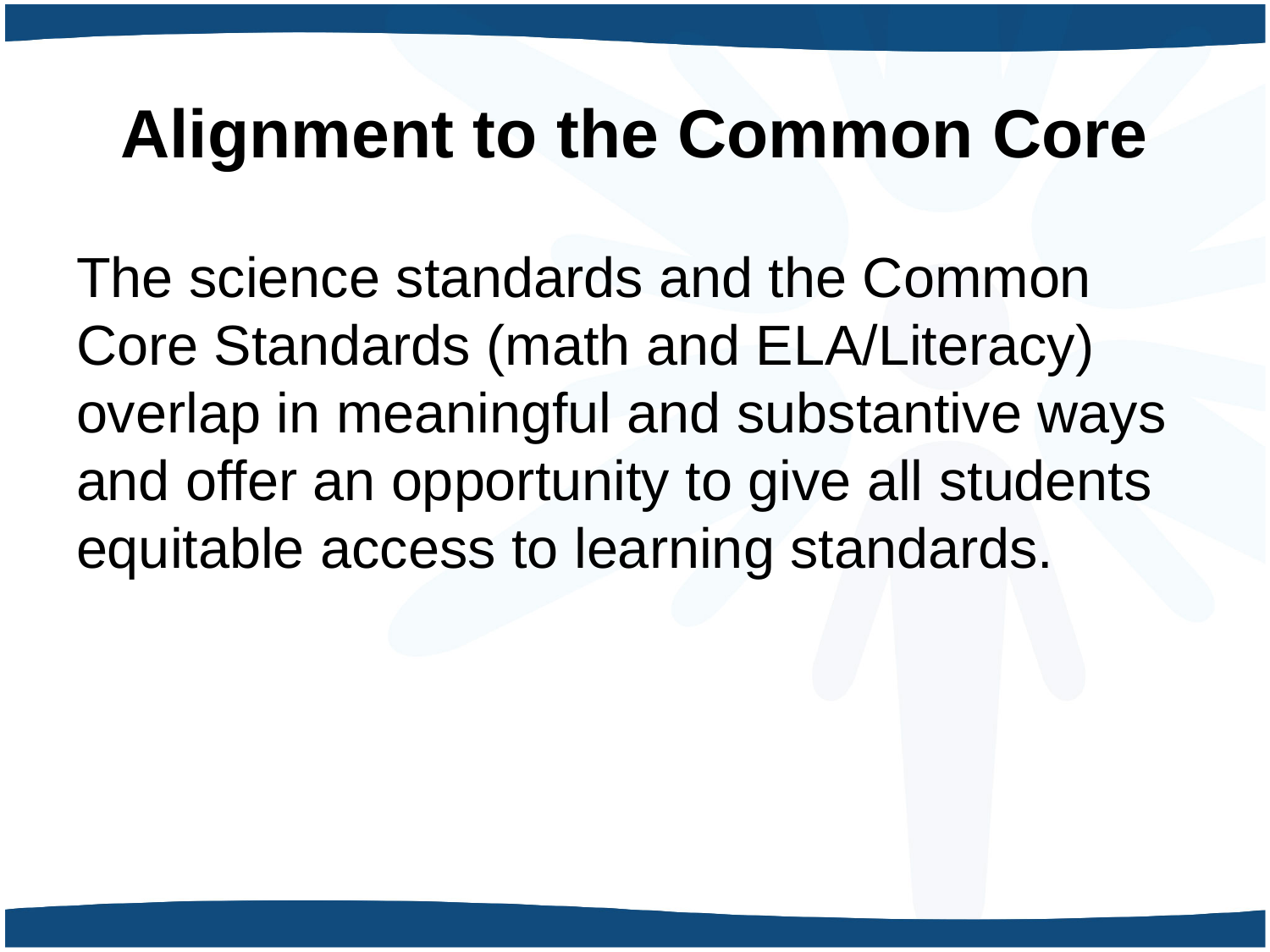

# Alignment to the Common Core
The science standards and the Common Core Standards (math and ELA/Literacy) overlap in meaningful and substantive ways and offer an opportunity to give all students equitable access to learning standards.